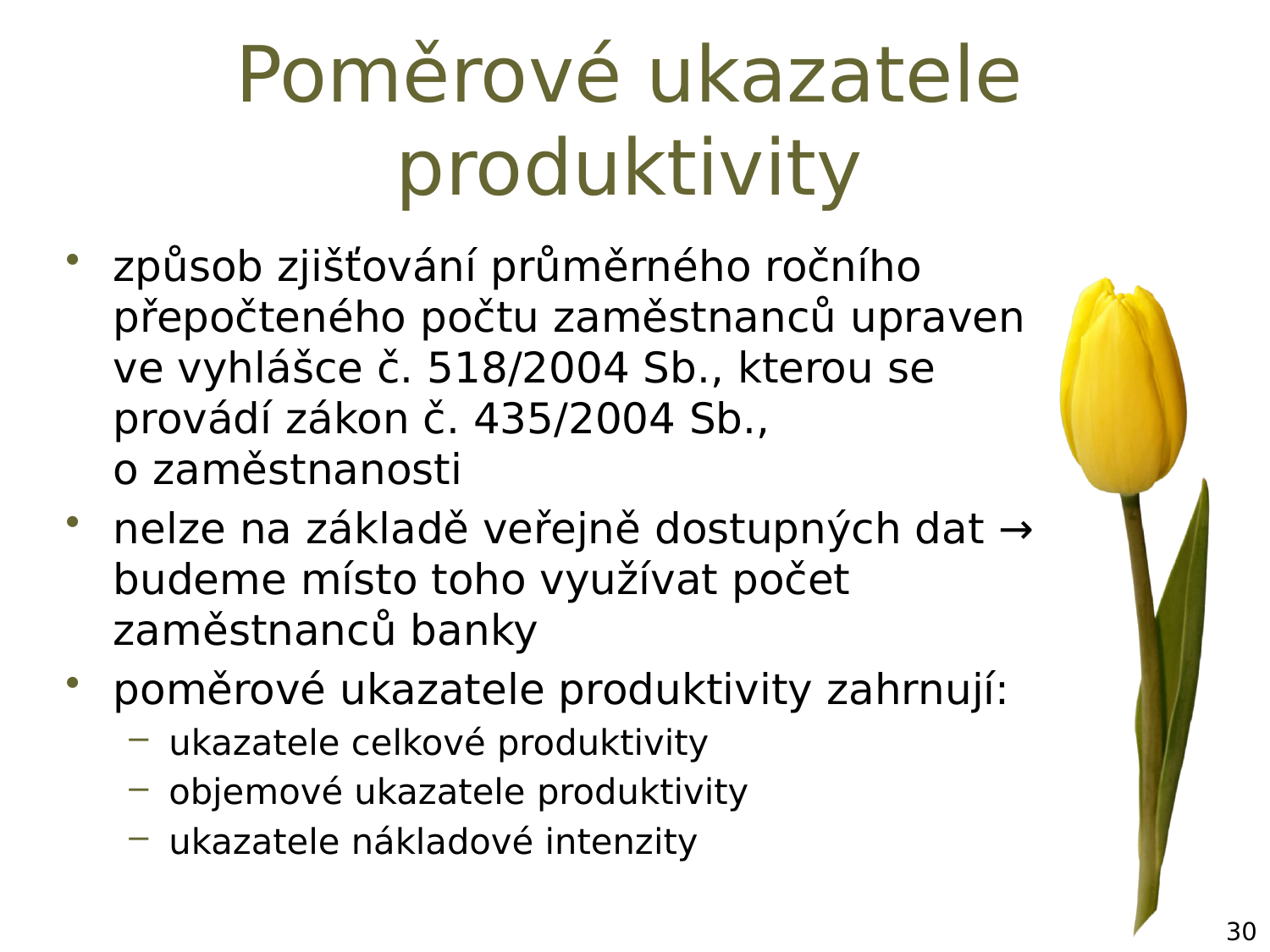

# Poměrové ukazatele produktivity
způsob zjišťování průměrného ročního přepočteného počtu zaměstnanců upraven ve vyhlášce č. 518/2004 Sb., kterou se provádí zákon č. 435/2004 Sb., o zaměstnanosti
nelze na základě veřejně dostupných dat → budeme místo toho využívat počet zaměstnanců banky
poměrové ukazatele produktivity zahrnují:
ukazatele celkové produktivity
objemové ukazatele produktivity
ukazatele nákladové intenzity
30